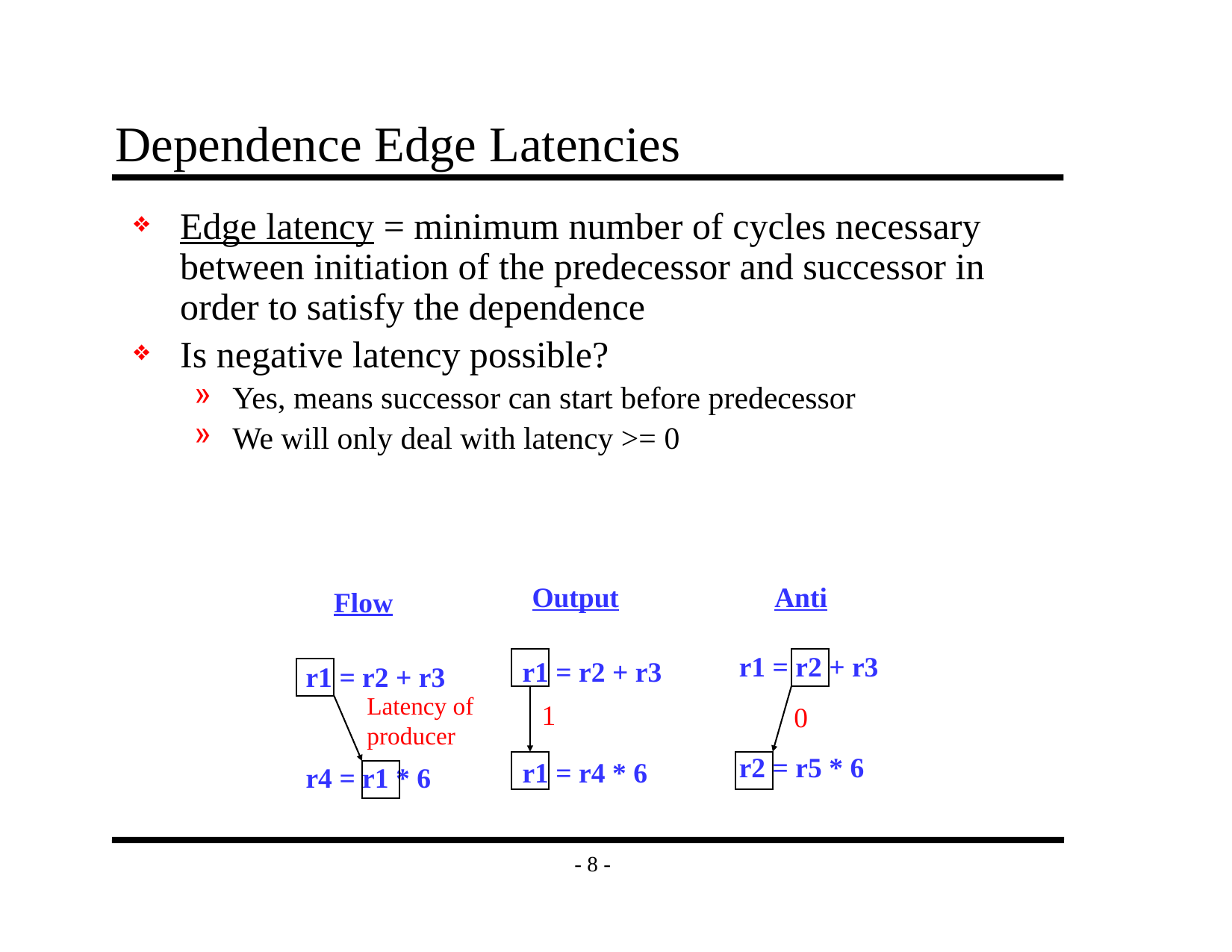

# Dependence Edge Latencies
Edge latency = minimum number of cycles necessary between initiation of the predecessor and successor in order to satisfy the dependence
Is negative latency possible?
Yes, means successor can start before predecessor
We will only deal with latency >= 0
Output
Anti
Flow
r1 = r2 + r3

r2 = r5 * 6
r1 = r2 + r3

r1 = r4 * 6

r1 = r2 + r3

r4 = r1 * 6

Latency of
producer

1
0